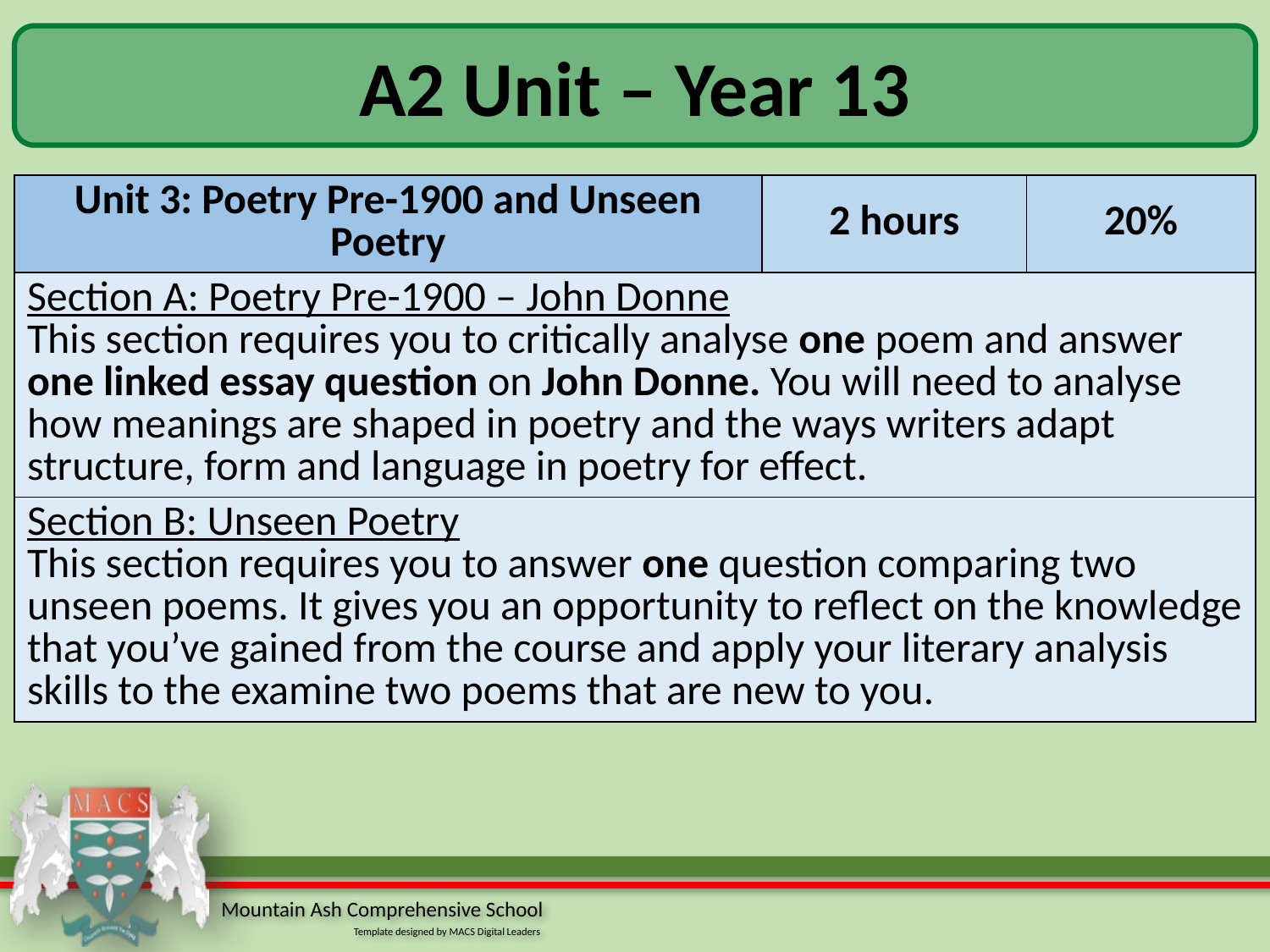

A2 Unit – Year 13
| Unit 3: Poetry Pre-1900 and Unseen Poetry | 2 hours | 20% |
| --- | --- | --- |
| Section A: Poetry Pre-1900 – John Donne This section requires you to critically analyse one poem and answer one linked essay question on John Donne. You will need to analyse how meanings are shaped in poetry and the ways writers adapt structure, form and language in poetry for effect. |  |  |
| Section B: Unseen Poetry This section requires you to answer one question comparing two unseen poems. It gives you an opportunity to reflect on the knowledge that you’ve gained from the course and apply your literary analysis skills to the examine two poems that are new to you. |  |  |